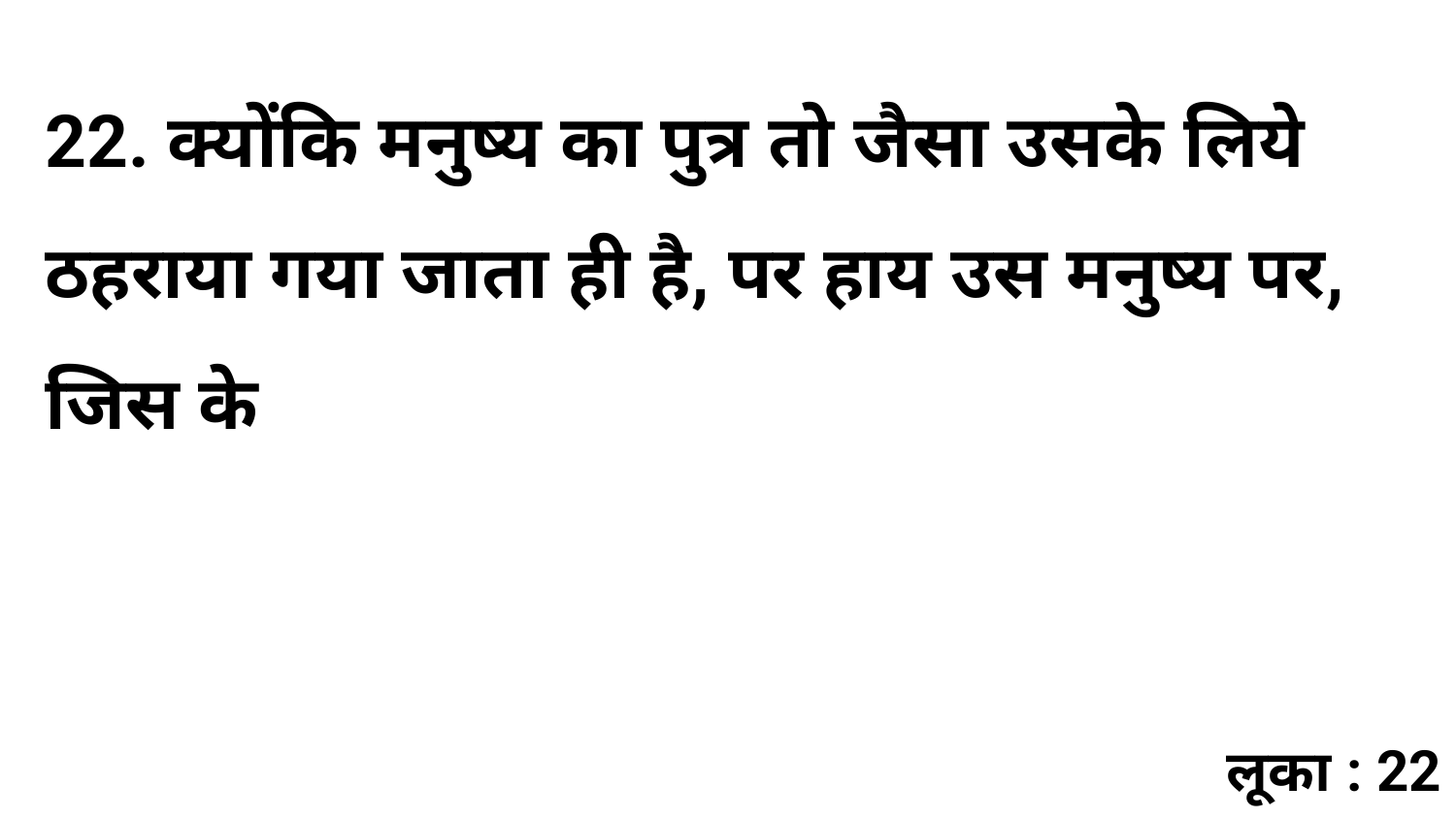

22. क्योंकि मनुष्य का पुत्र तो जैसा उसके लिये ठहराया गया जाता ही है, पर हाय उस मनुष्य पर, जिस के
लूका : 22